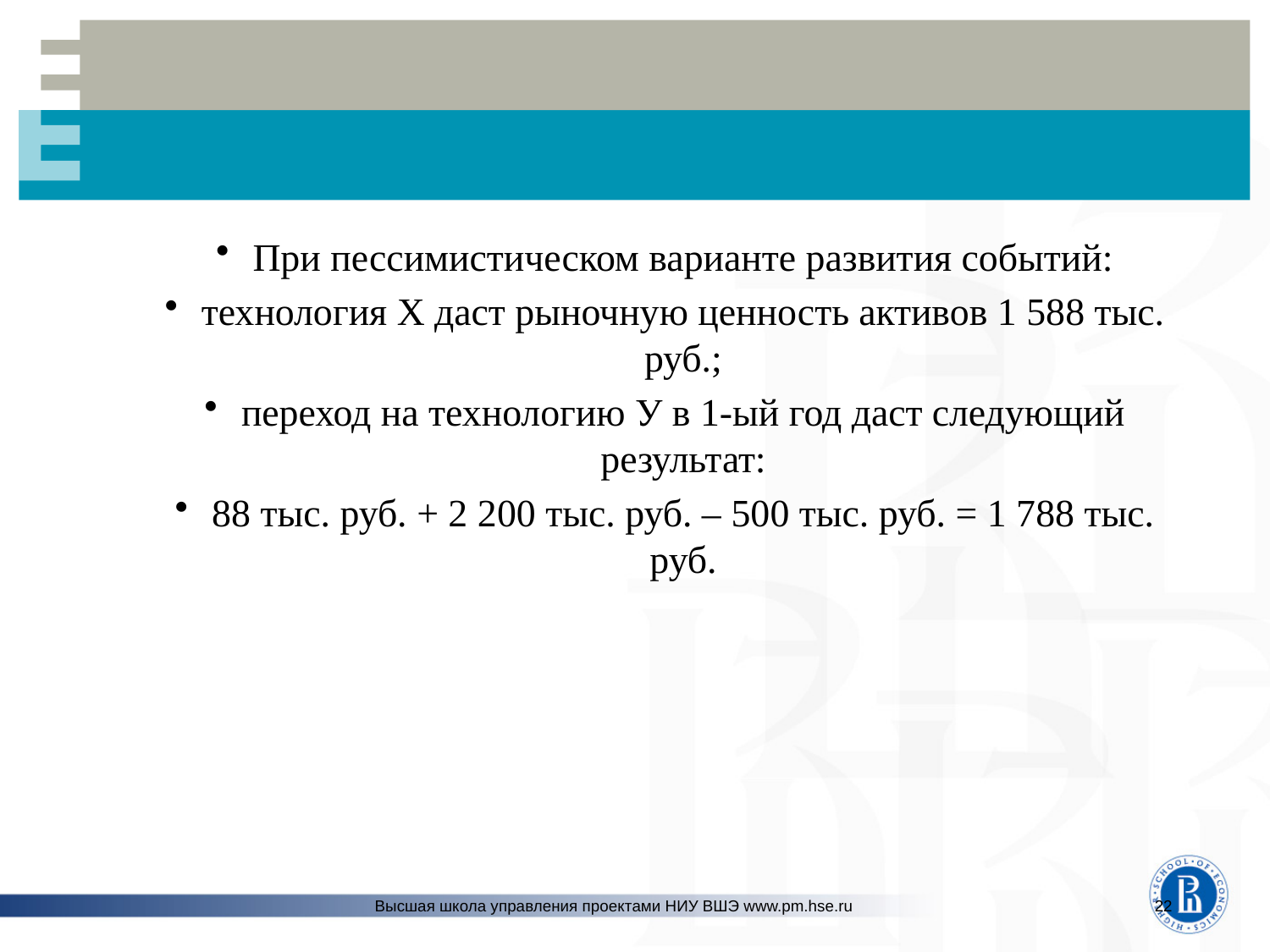

#
При пессимистическом варианте развития событий:
технология Х даст рыночную ценность активов 1 588 тыс. руб.;
переход на технологию У в 1-ый год даст следующий результат:
88 тыс. руб. + 2 200 тыс. руб. – 500 тыс. руб. = 1 788 тыс. руб.

Высшая школа управления проектами НИУ ВШЭ www.pm.hse.ru
22